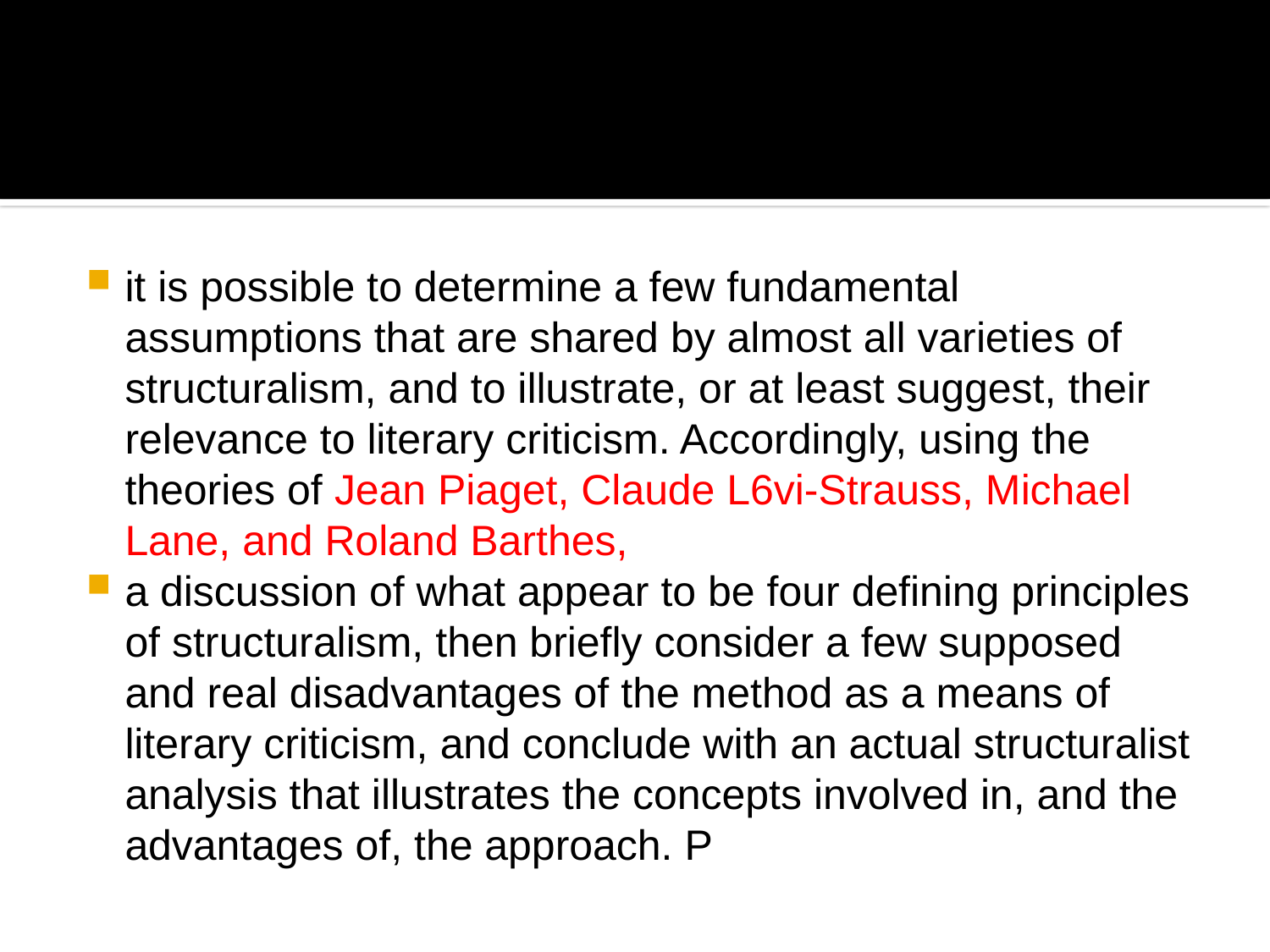

#
it is possible to determine a few fundamental assumptions that are shared by almost all varieties of structuralism, and to illustrate, or at least suggest, their relevance to literary criticism. Accordingly, using the theories of Jean Piaget, Claude L6vi-Strauss, Michael Lane, and Roland Barthes,
a discussion of what appear to be four defining principles of structuralism, then briefly consider a few supposed and real disadvantages of the method as a means of literary criticism, and conclude with an actual structuralist analysis that illustrates the concepts involved in, and the advantages of, the approach. P